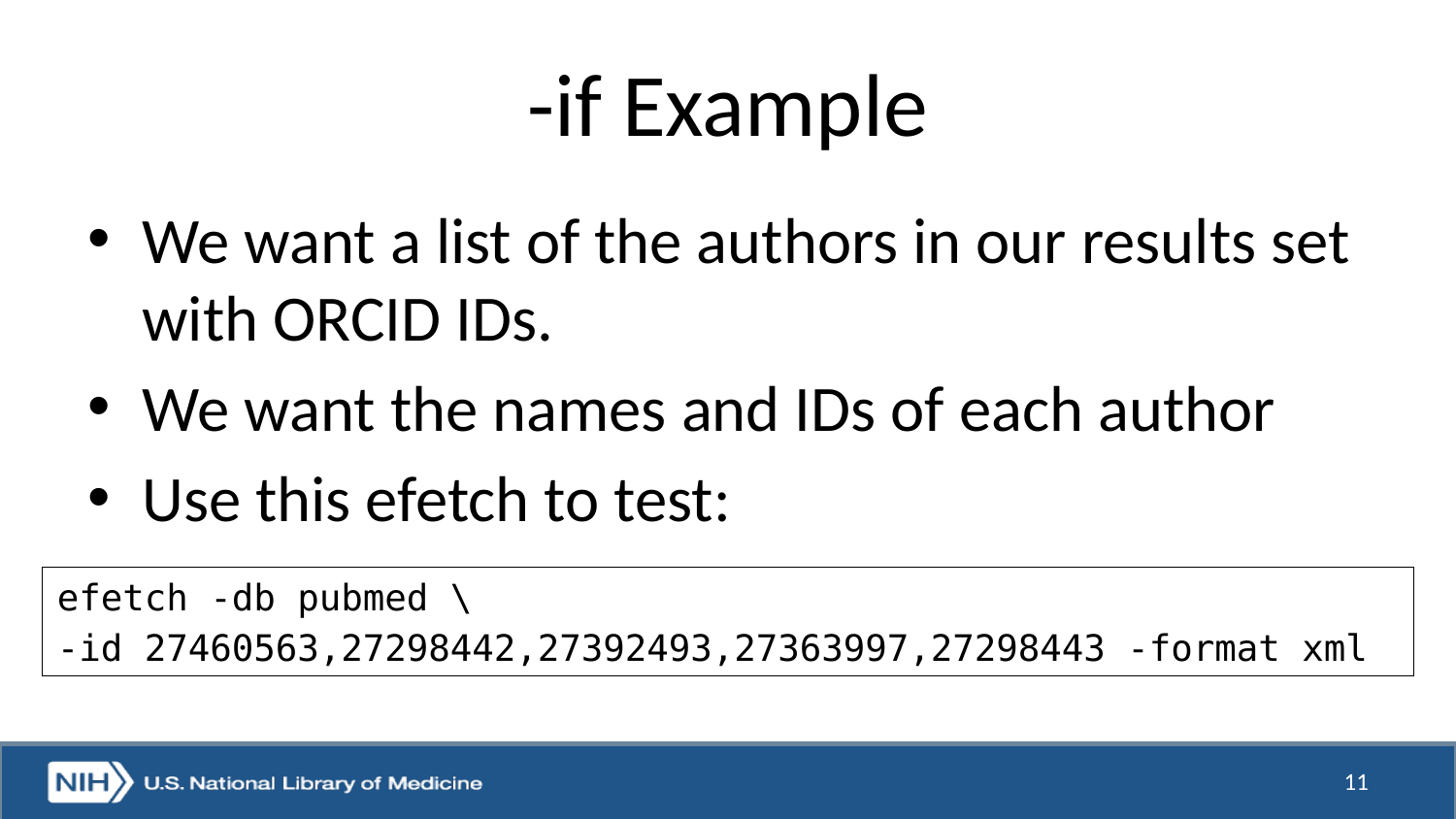

# -if Example
We want a list of the authors in our results set with ORCID IDs.
We want the names and IDs of each author
Use this efetch to test:
efetch -db pubmed \
-id 27460563,27298442,27392493,27363997,27298443 -format xml
11